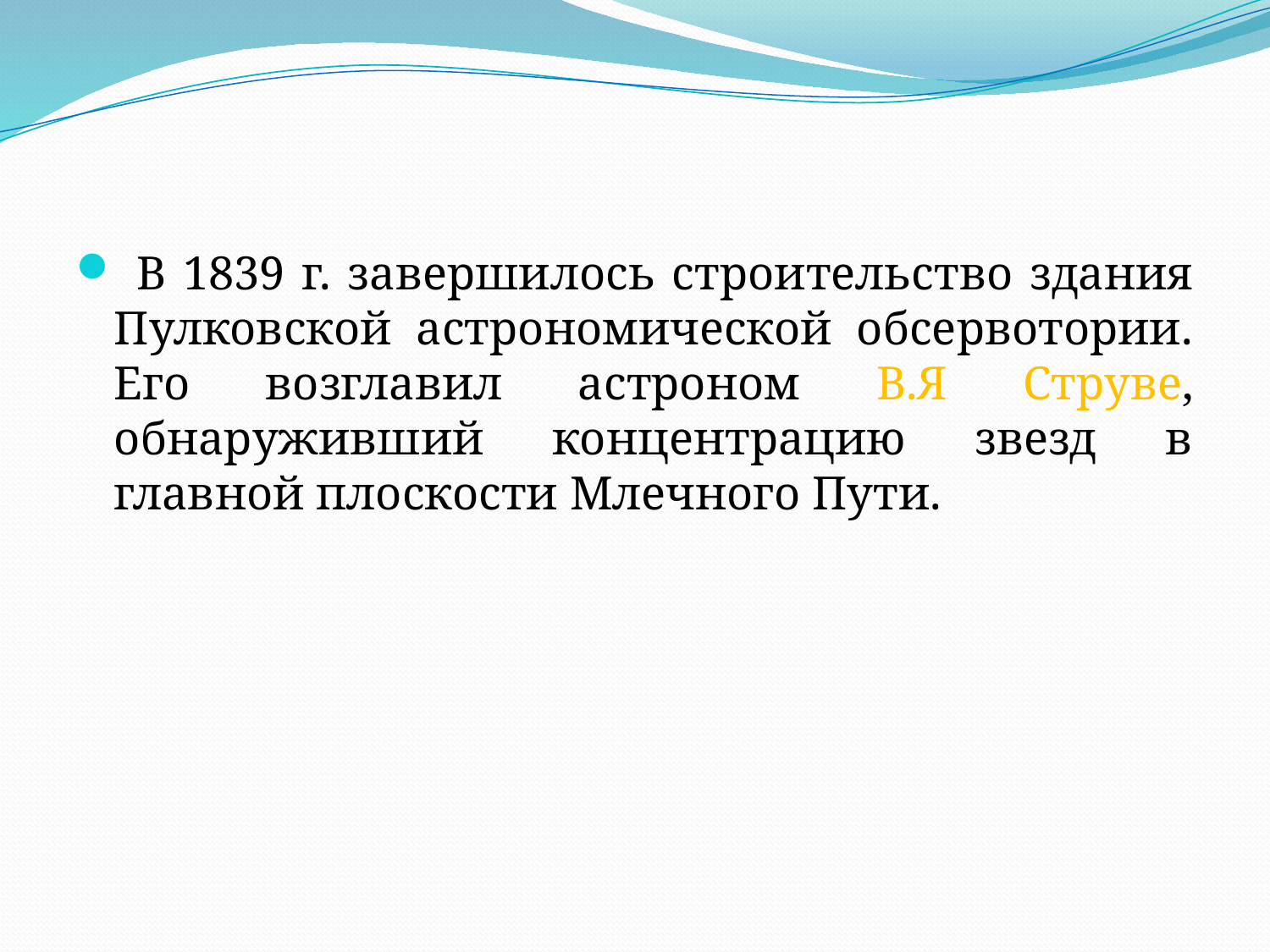

В 1839 г. завершилось строительство здания Пулковской астрономической обсервотории. Его возглавил астроном В.Я Струве, обнаруживший концентрацию звезд в главной плоскости Млечного Пути.